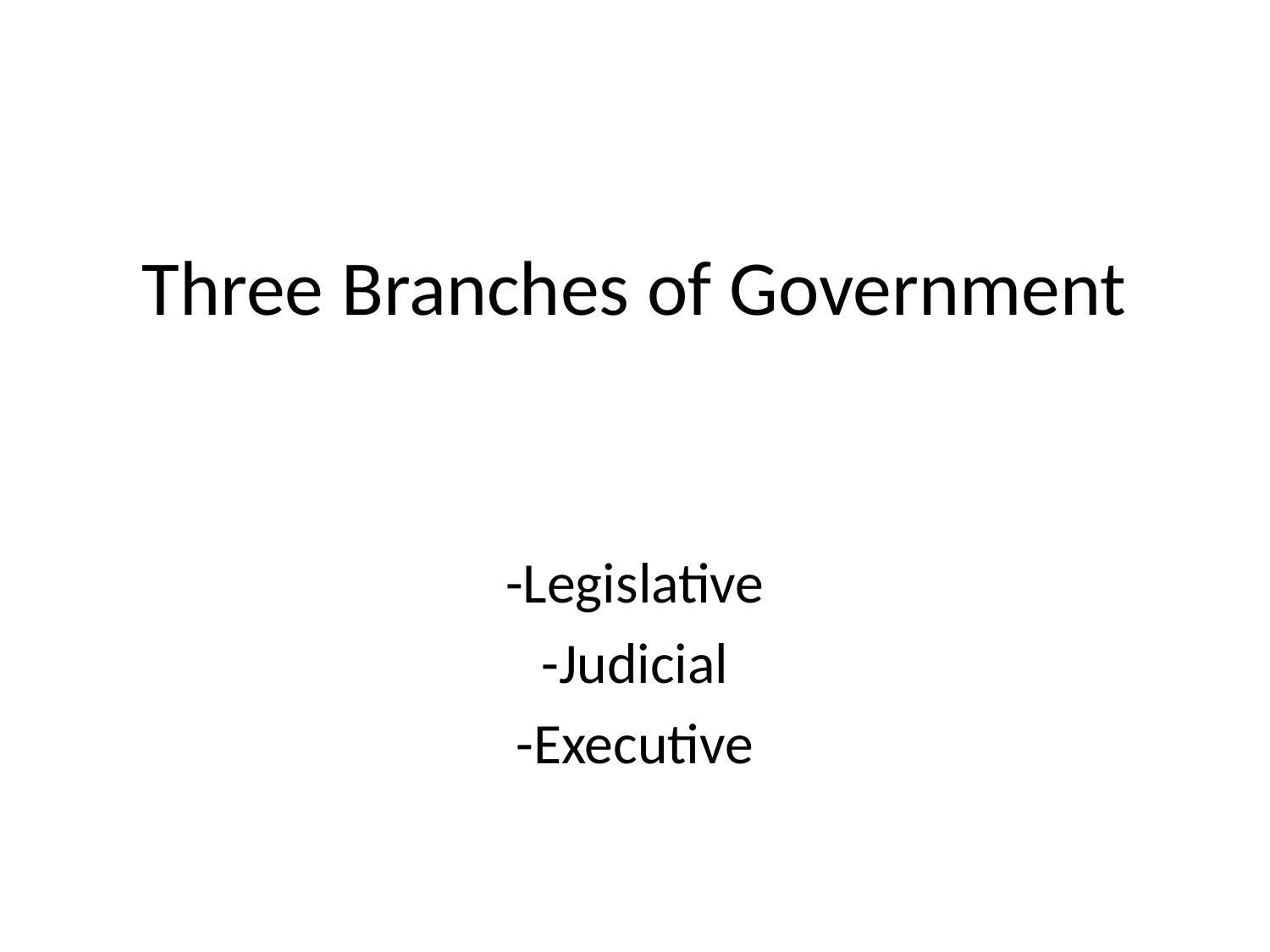

# Three Branches of Government
-Legislative
-Judicial
-Executive